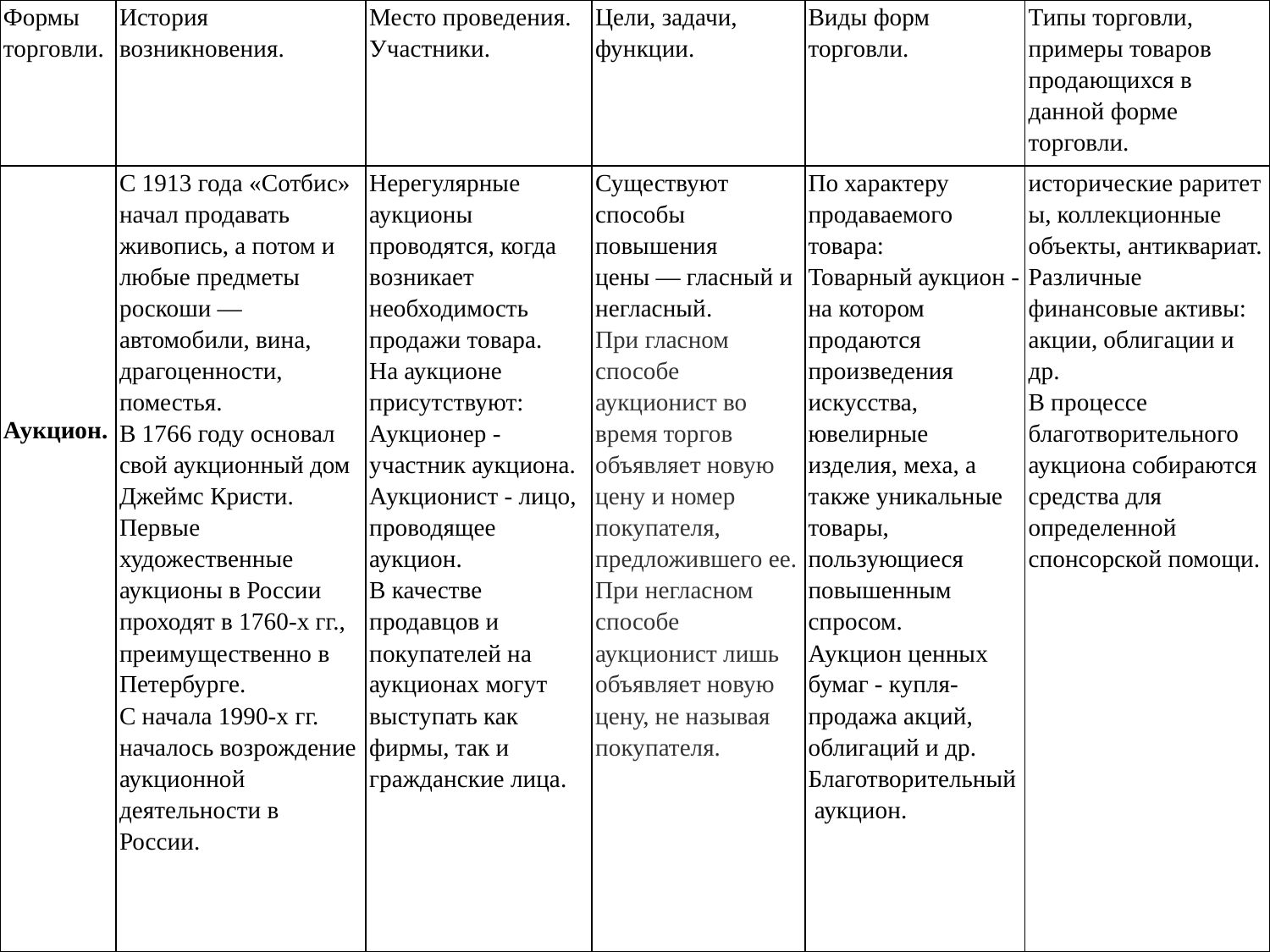

| Формы торговли. | История возникновения. | Место проведения. Участники. | Цели, задачи, функции. | Виды форм торговли. | Типы торговли, примеры товаров продающихся в данной форме торговли. |
| --- | --- | --- | --- | --- | --- |
| Аукцион. | С 1913 года «Сотбис» начал продавать живопись, а потом и любые предметы роскоши — автомобили, вина, драгоценности, поместья. В 1766 году основал свой аукционный дом Джеймс Кристи. Первые художественные аукционы в России проходят в 1760-х гг., преимущественно в Петербурге. С начала 1990-х гг. началось возрождение аукционной деятельности в России. | Нерегулярные аукционы проводятся, когда возникает необходимость продажи товара. На аукционе присутствуют: Аукционер - участник аукциона. Аукционист - лицо, проводящее аукцион. В качестве продавцов и покупателей на аукционах могут выступать как фирмы, так и гражданские лица. | Существуют способы повышения цены — гласный и негласный. При гласном способе аукционист во время торгов объявляет новую цену и номер покупателя, предложившего ее. При негласном способе аукционист лишь объявляет новую цену, не называя покупателя. | По характеру продаваемого товара: Товарный аукцион - на котором продаются произведения искусства, ювелирные изделия, меха, а также уникальные товары, пользующиеся повышенным спросом. Аукцион ценных бумаг - купля-продажа акций, облигаций и др. Благотворительный аукцион. | исторические раритеты, коллекционные объекты, антиквариат. Различные финансовые активы: акции, облигации и др. В процессе благотворительного аукциона собираются средства для определенной спонсорской помощи. |